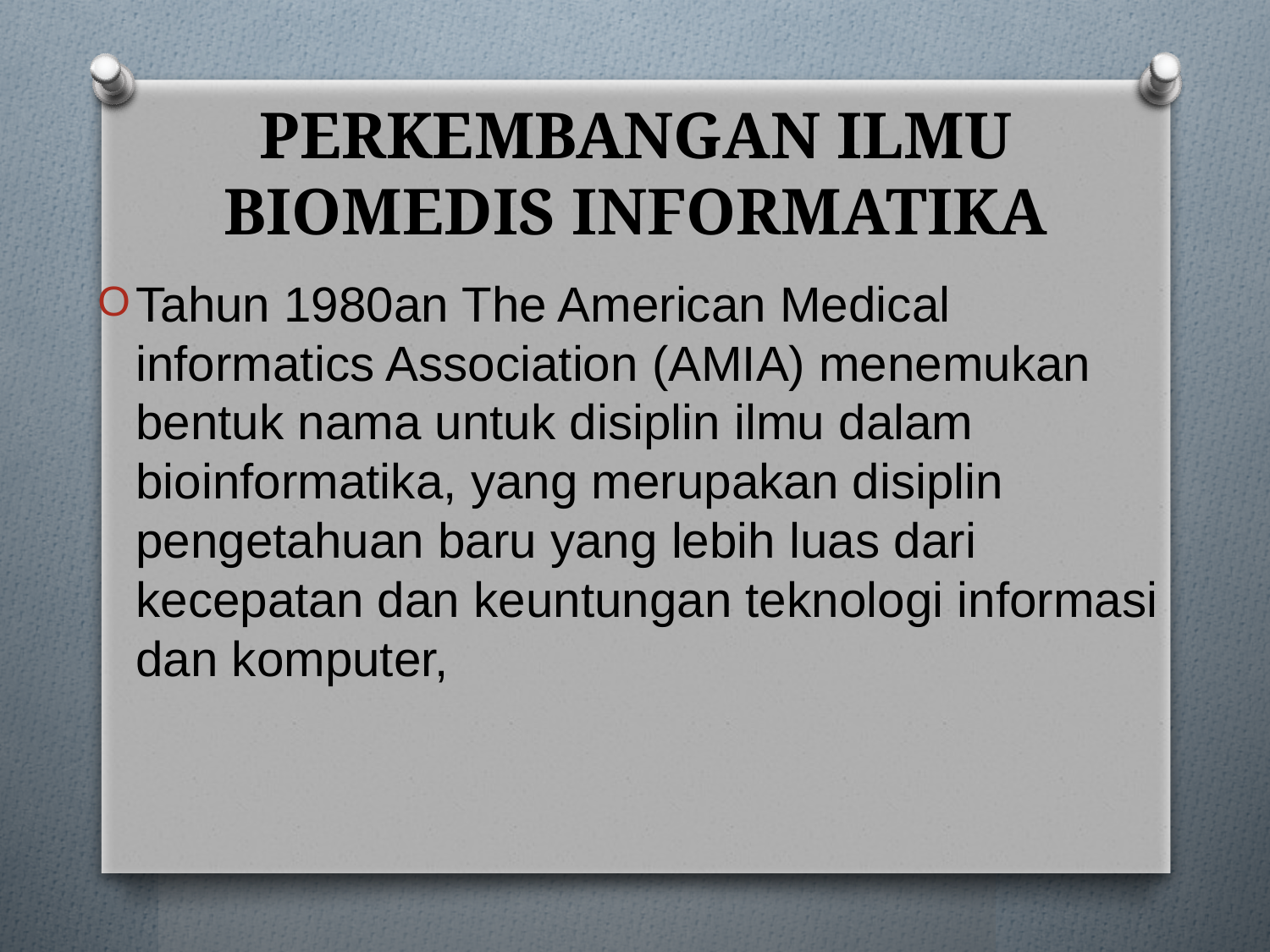

# PERKEMBANGAN ILMU BIOMEDIS INFORMATIKA
Tahun 1980an The American Medical informatics Association (AMIA) menemukan bentuk nama untuk disiplin ilmu dalam bioinformatika, yang merupakan disiplin pengetahuan baru yang lebih luas dari kecepatan dan keuntungan teknologi informasi dan komputer,